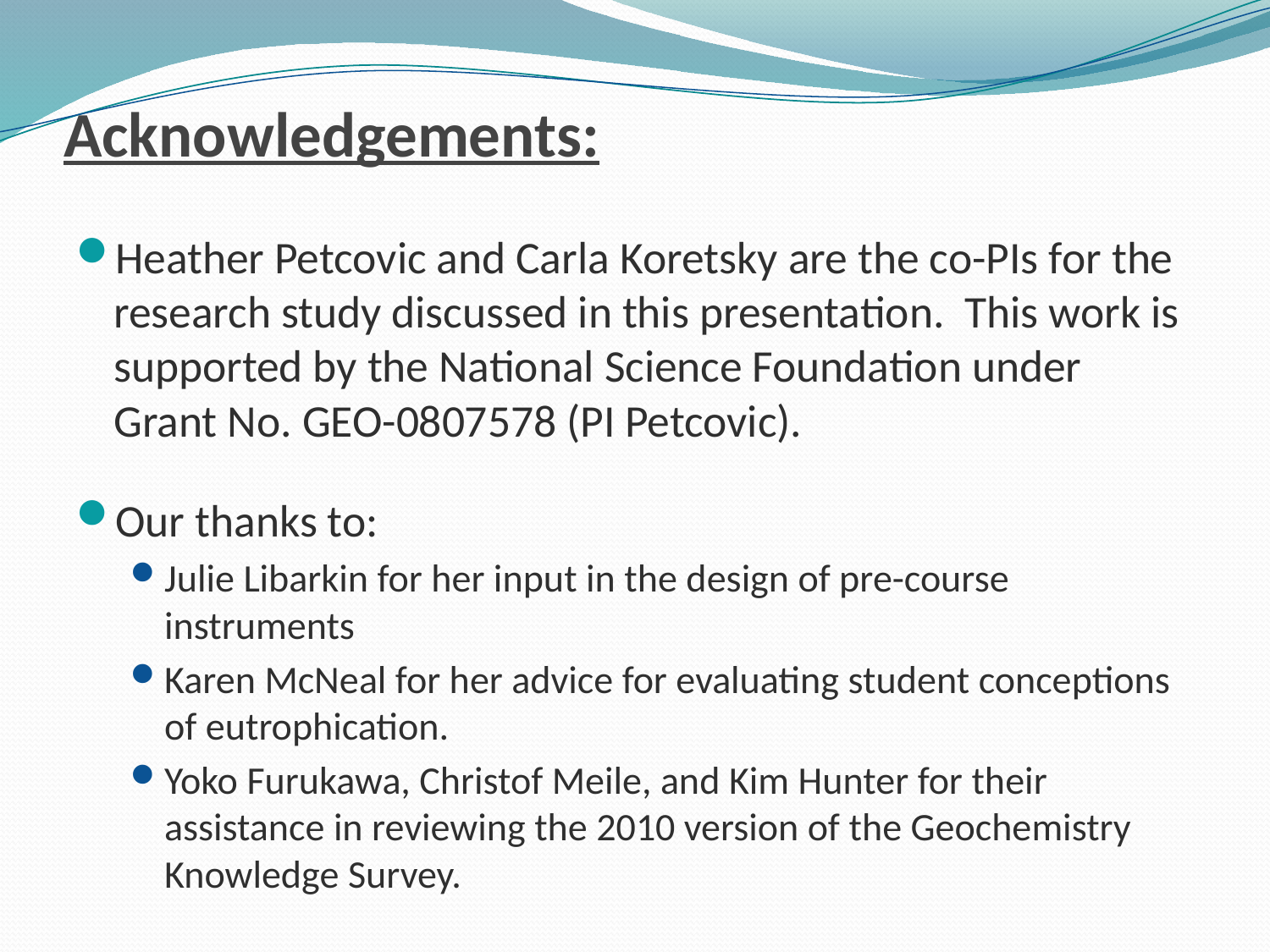

# Acknowledgements:
Heather Petcovic and Carla Koretsky are the co-PIs for the research study discussed in this presentation.  This work is supported by the National Science Foundation under Grant No. GEO-0807578 (PI Petcovic).

Our thanks to:
Julie Libarkin for her input in the design of pre-course instruments
Karen McNeal for her advice for evaluating student conceptions of eutrophication.
Yoko Furukawa, Christof Meile, and Kim Hunter for their assistance in reviewing the 2010 version of the Geochemistry Knowledge Survey.